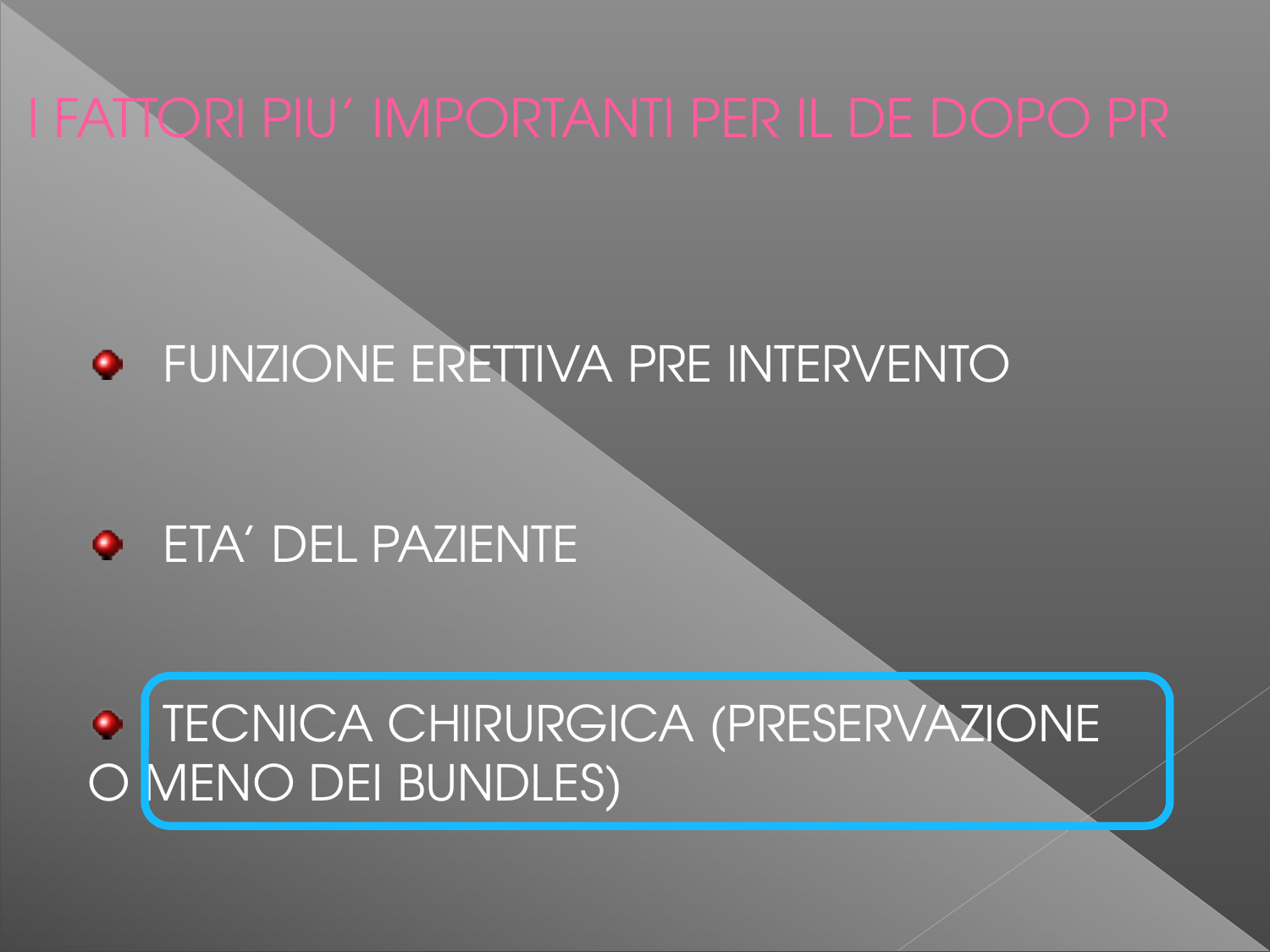

I FATTORI PIU’ IMPORTANTI PER IL DE DOPO PR

   FUNZIONE ERETTIVA PRE INTERVENTO

   ETA’ DEL PAZIENTE

   TECNICA CHIRURGICA (PRESERVAZIONE  	 O MENO DEI BUNDLES)